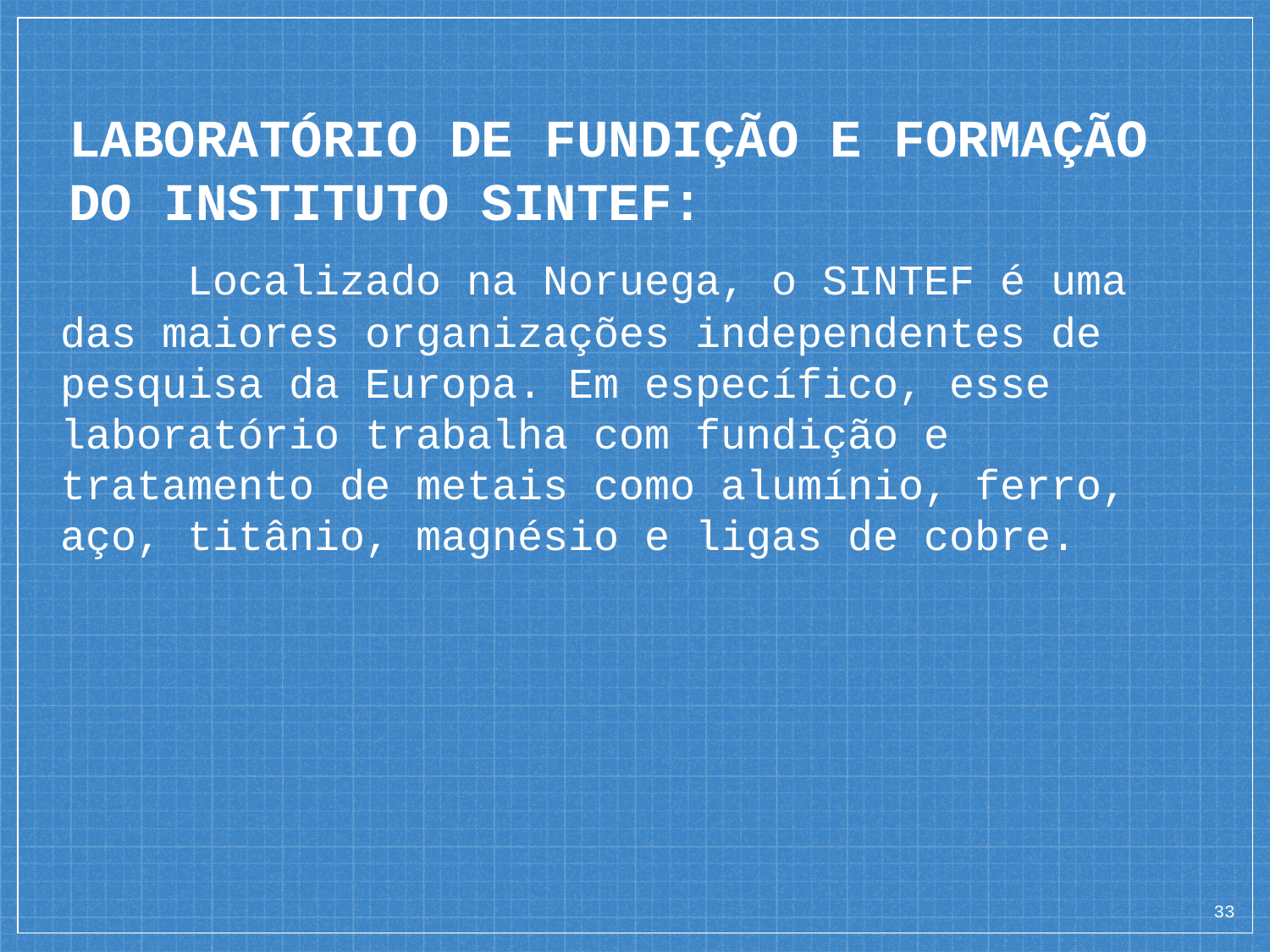

# LABORATÓRIO DE FUNDIÇÃO E FORMAÇÃO DO INSTITUTO SINTEF:
	Localizado na Noruega, o SINTEF é uma das maiores organizações independentes de pesquisa da Europa. Em específico, esse laboratório trabalha com fundição e tratamento de metais como alumínio, ferro, aço, titânio, magnésio e ligas de cobre.
33